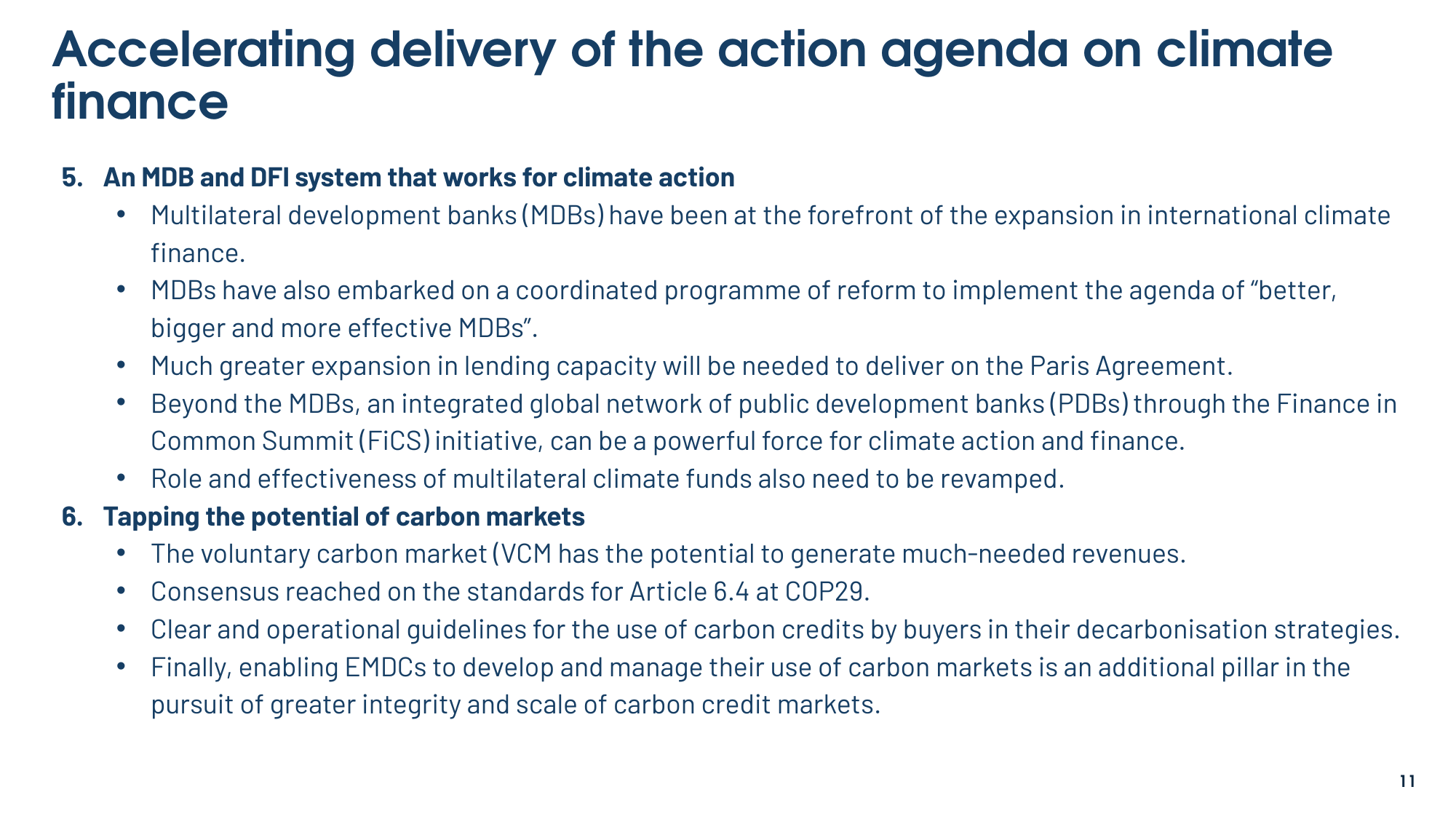

# Accelerating delivery of the action agenda on climate finance
An MDB and DFI system that works for climate action
Multilateral development banks (MDBs) have been at the forefront of the expansion in international climate finance.
MDBs have also embarked on a coordinated programme of reform to implement the agenda of “better, bigger and more effective MDBs”.
Much greater expansion in lending capacity will be needed to deliver on the Paris Agreement.
Beyond the MDBs, an integrated global network of public development banks (PDBs) through the Finance in Common Summit (FiCS) initiative, can be a powerful force for climate action and finance.
Role and effectiveness of multilateral climate funds also need to be revamped.
Tapping the potential of carbon markets
The voluntary carbon market (VCM has the potential to generate much-needed revenues.
Consensus reached on the standards for Article 6.4 at COP29.
Clear and operational guidelines for the use of carbon credits by buyers in their decarbonisation strategies.
Finally, enabling EMDCs to develop and manage their use of carbon markets is an additional pillar in the pursuit of greater integrity and scale of carbon credit markets.

11